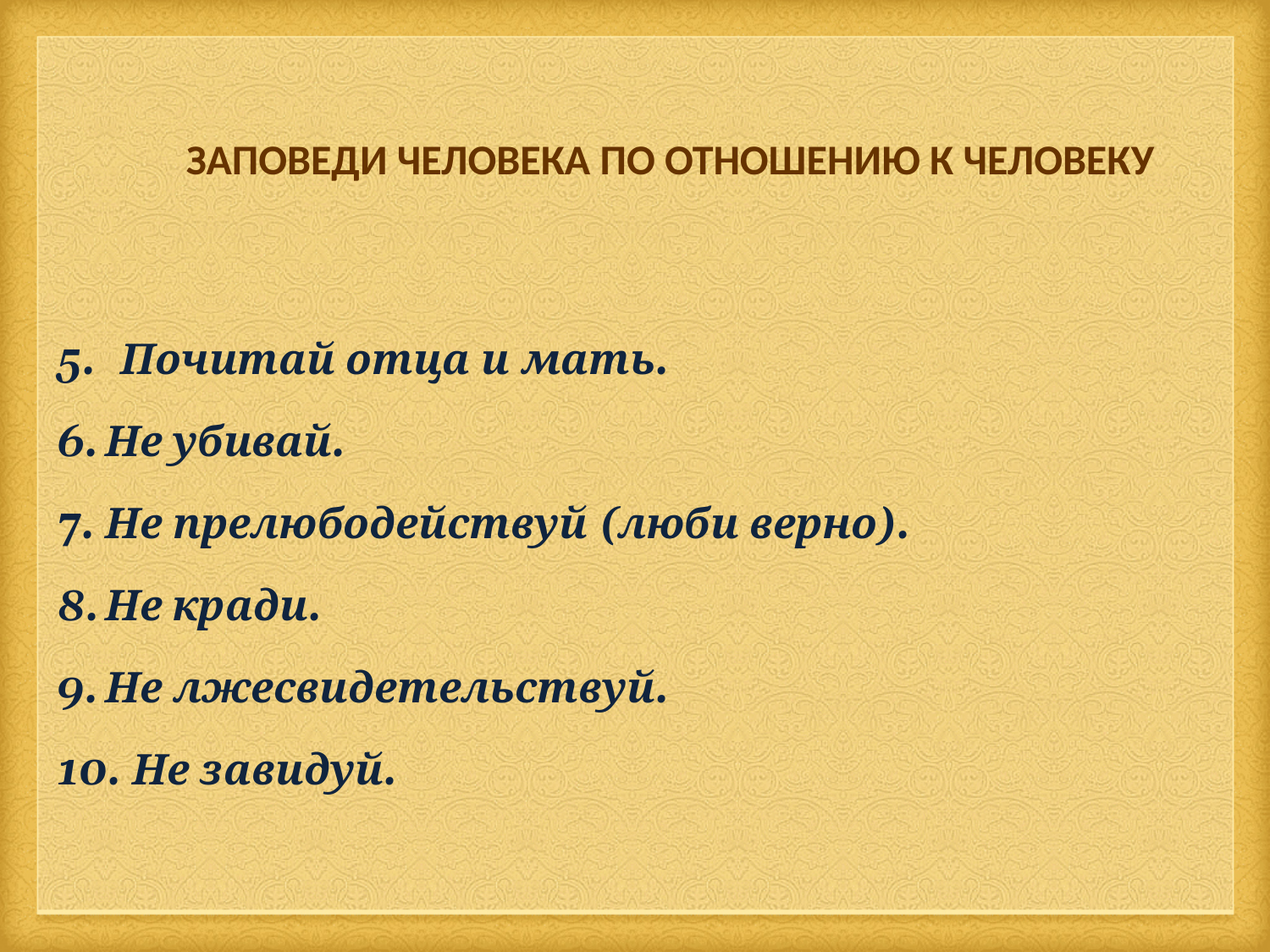

ЗАПОВЕДИ ЧЕЛОВЕКА ПО ОТНОШЕНИЮ К ЧЕЛОВЕКУ
Почитай отца и мать.
Не убивай.
Не прелюбодействуй (люби верно).
Не кради.
Не лжесвидетельствуй.
 Не завидуй.